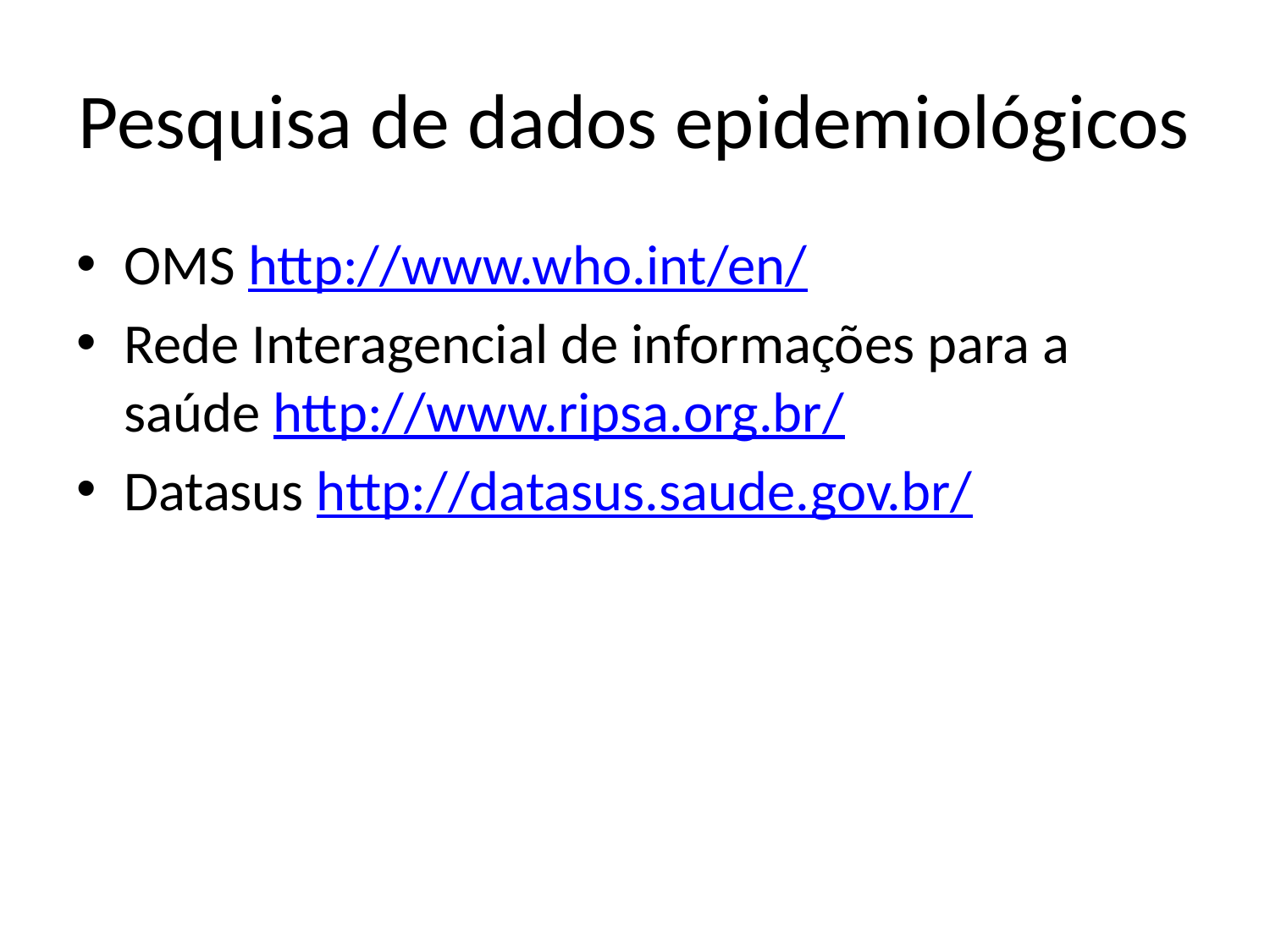

# Pesquisa de dados epidemiológicos
OMS http://www.who.int/en/
Rede Interagencial de informações para a saúde http://www.ripsa.org.br/
Datasus http://datasus.saude.gov.br/